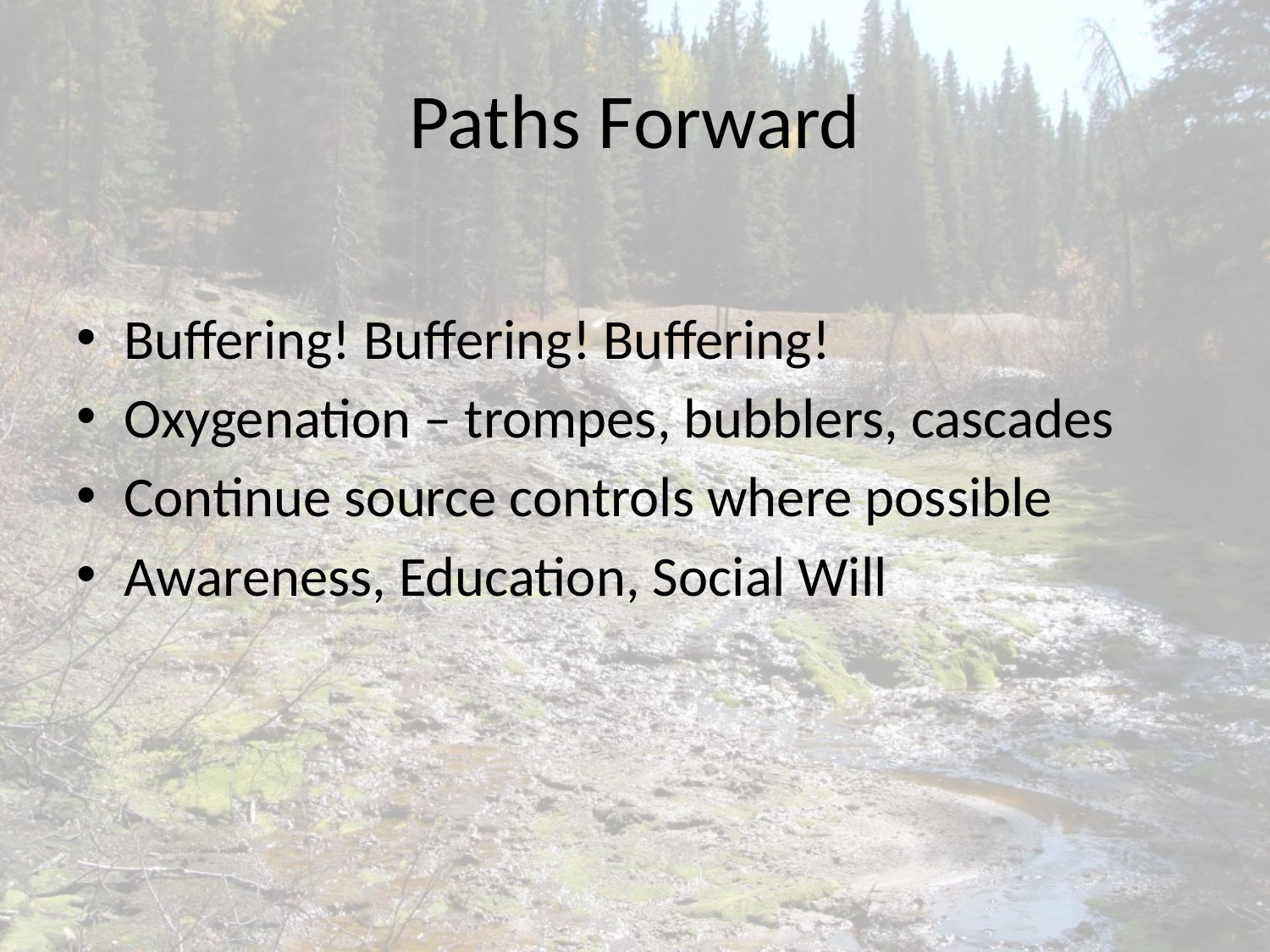

# Paths Forward
Buffering! Buffering! Buffering!
Oxygenation – trompes, bubblers, cascades
Continue source controls where possible
Awareness, Education, Social Will